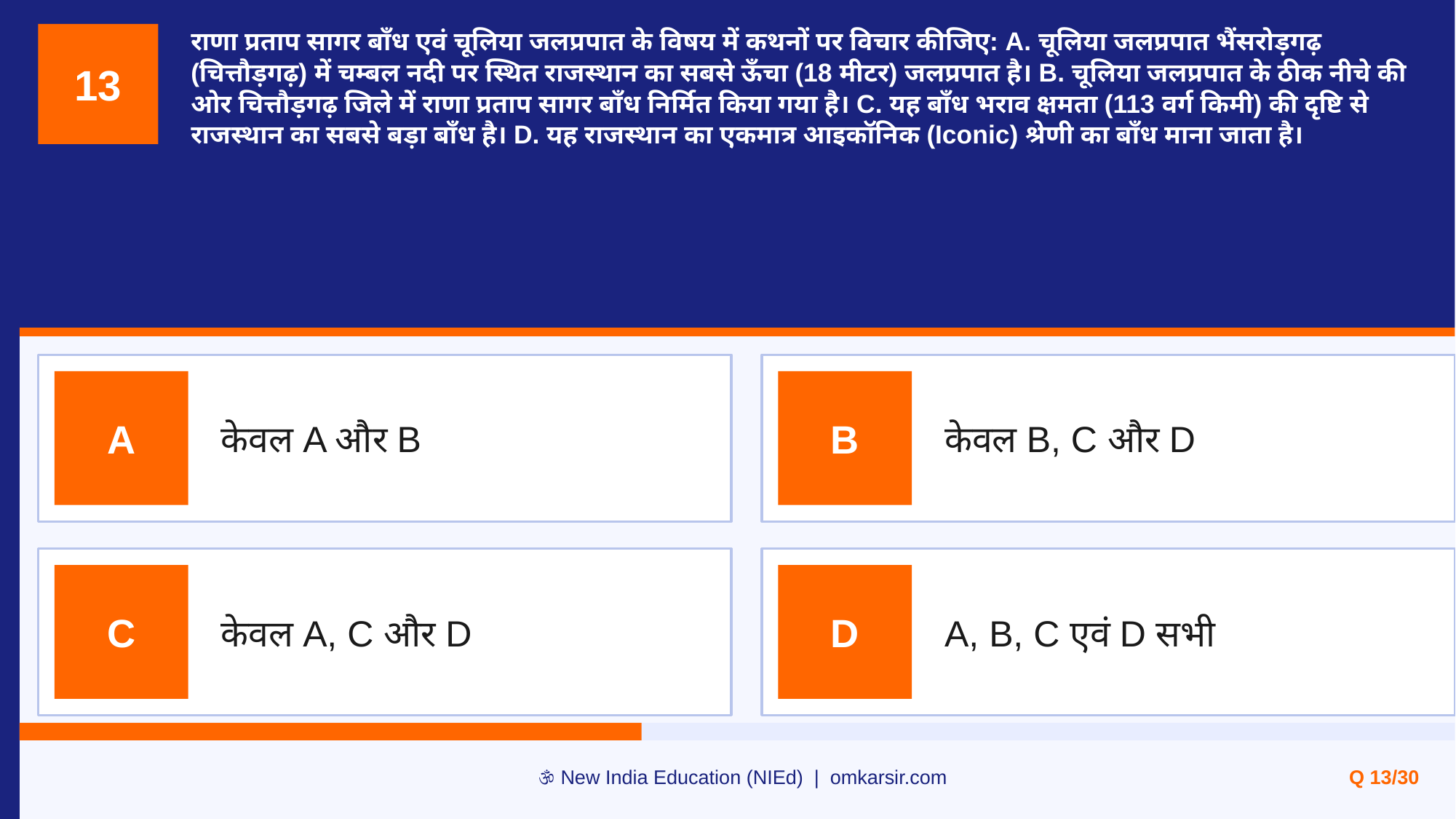

राणा प्रताप सागर बाँध एवं चूलिया जलप्रपात के विषय में कथनों पर विचार कीजिए: A. चूलिया जलप्रपात भैंसरोड़गढ़ (चित्तौड़गढ़) में चम्बल नदी पर स्थित राजस्थान का सबसे ऊँचा (18 मीटर) जलप्रपात है। B. चूलिया जलप्रपात के ठीक नीचे की ओर चित्तौड़गढ़ जिले में राणा प्रताप सागर बाँध निर्मित किया गया है। C. यह बाँध भराव क्षमता (113 वर्ग किमी) की दृष्टि से राजस्थान का सबसे बड़ा बाँध है। D. यह राजस्थान का एकमात्र आइकॉनिक (Iconic) श्रेणी का बाँध माना जाता है।
13

केवल A और B
केवल B, C और D
A
B

केवल A, C और D
A, B, C एवं D सभी
C
D

🕉️ New India Education (NIEd)  |  omkarsir.com
Q 13/30